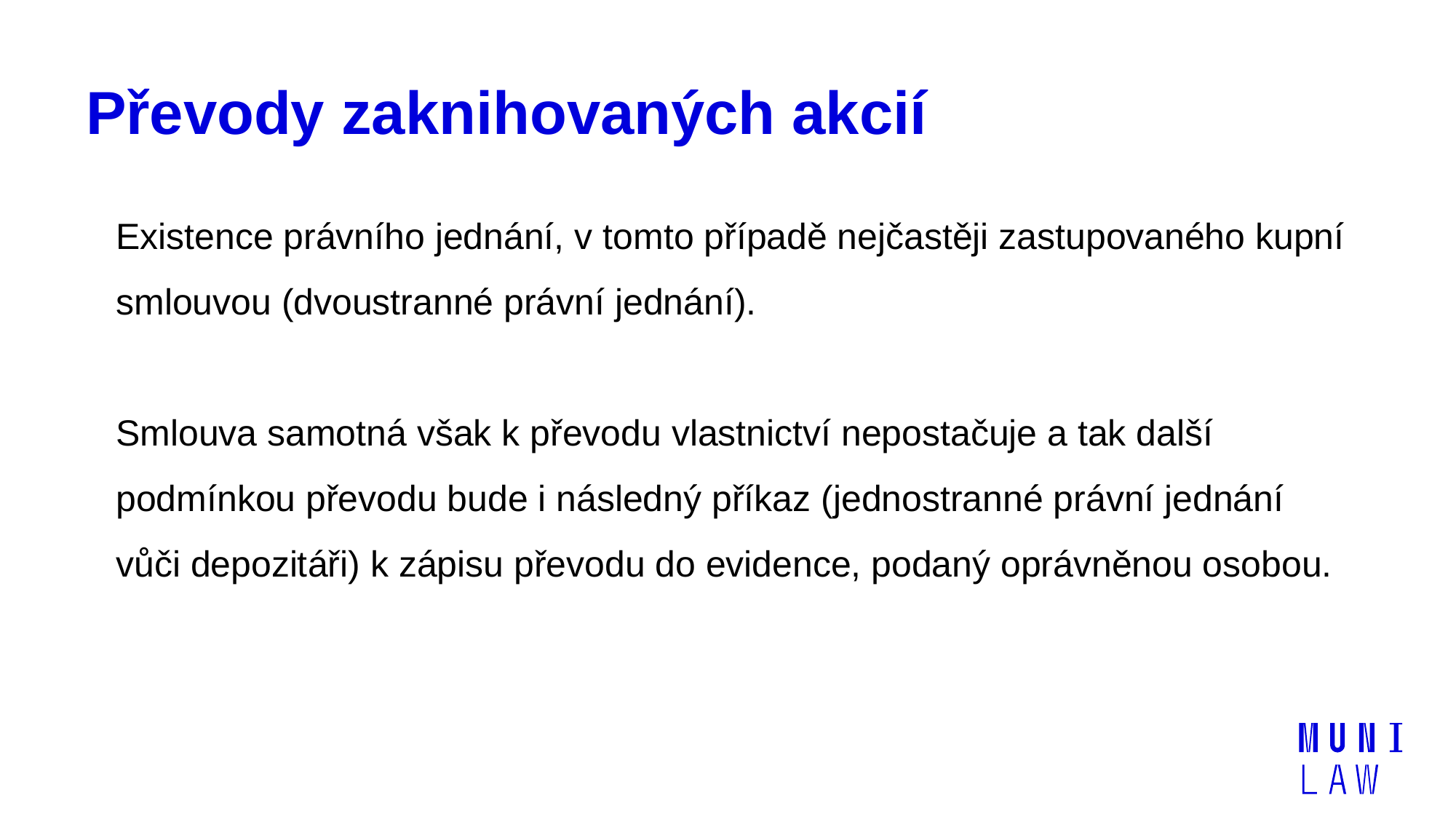

# Převody zaknihovaných akcií
	Existence právního jednání, v tomto případě nejčastěji zastupovaného kupní smlouvou (dvoustranné právní jednání).

	Smlouva samotná však k převodu vlastnictví nepostačuje a tak další podmínkou převodu bude i následný příkaz (jednostranné právní jednání vůči depozitáři) k zápisu převodu do evidence, podaný oprávněnou osobou.